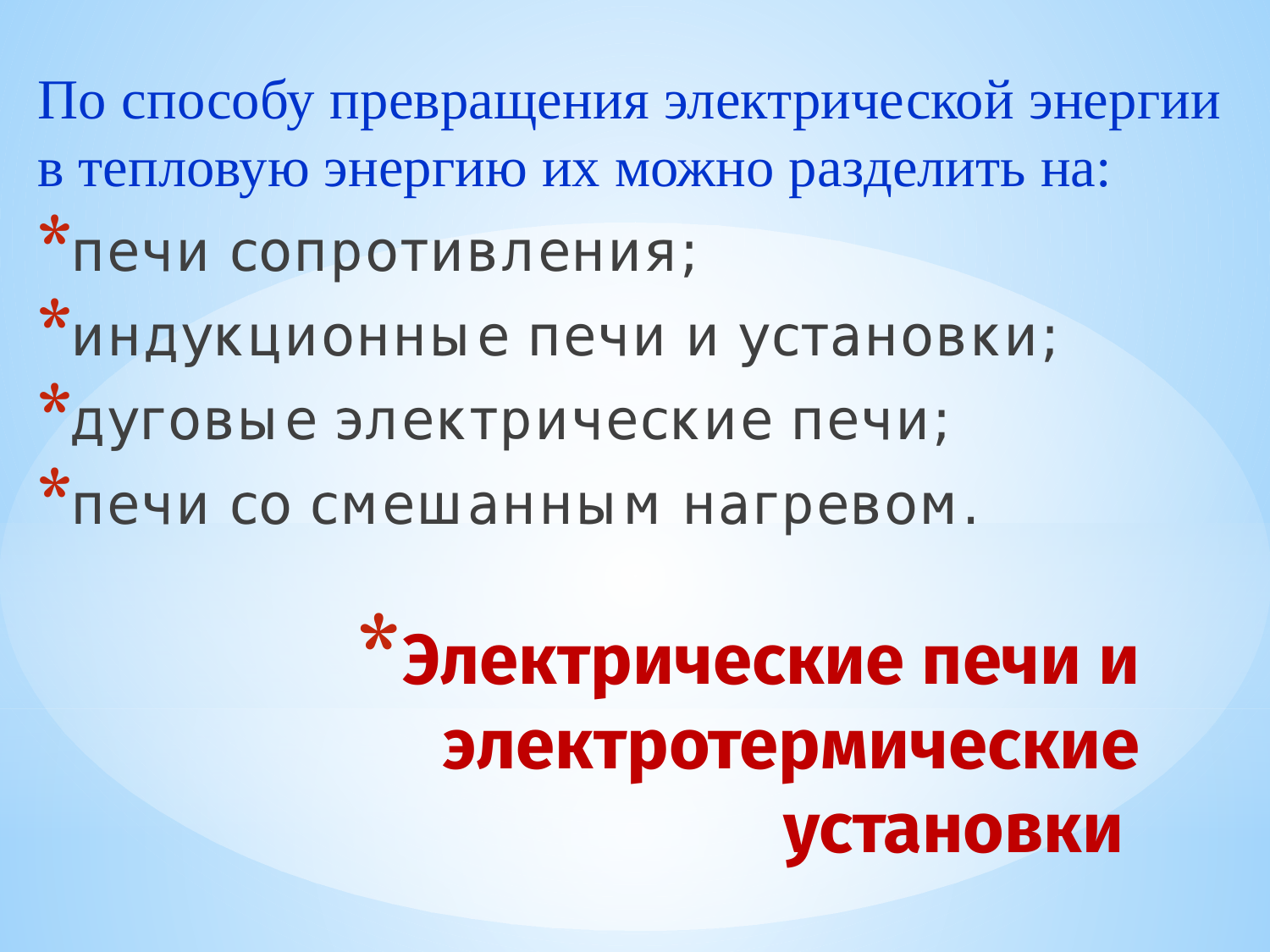

По способу превращения электрической энергии в тепловую энергию их можно разделить на:
печи сопротивления;
индукционные печи и установки;
дуговые электрические печи;
печи со смешанным нагревом.
# Электрические печи и электротермические установки